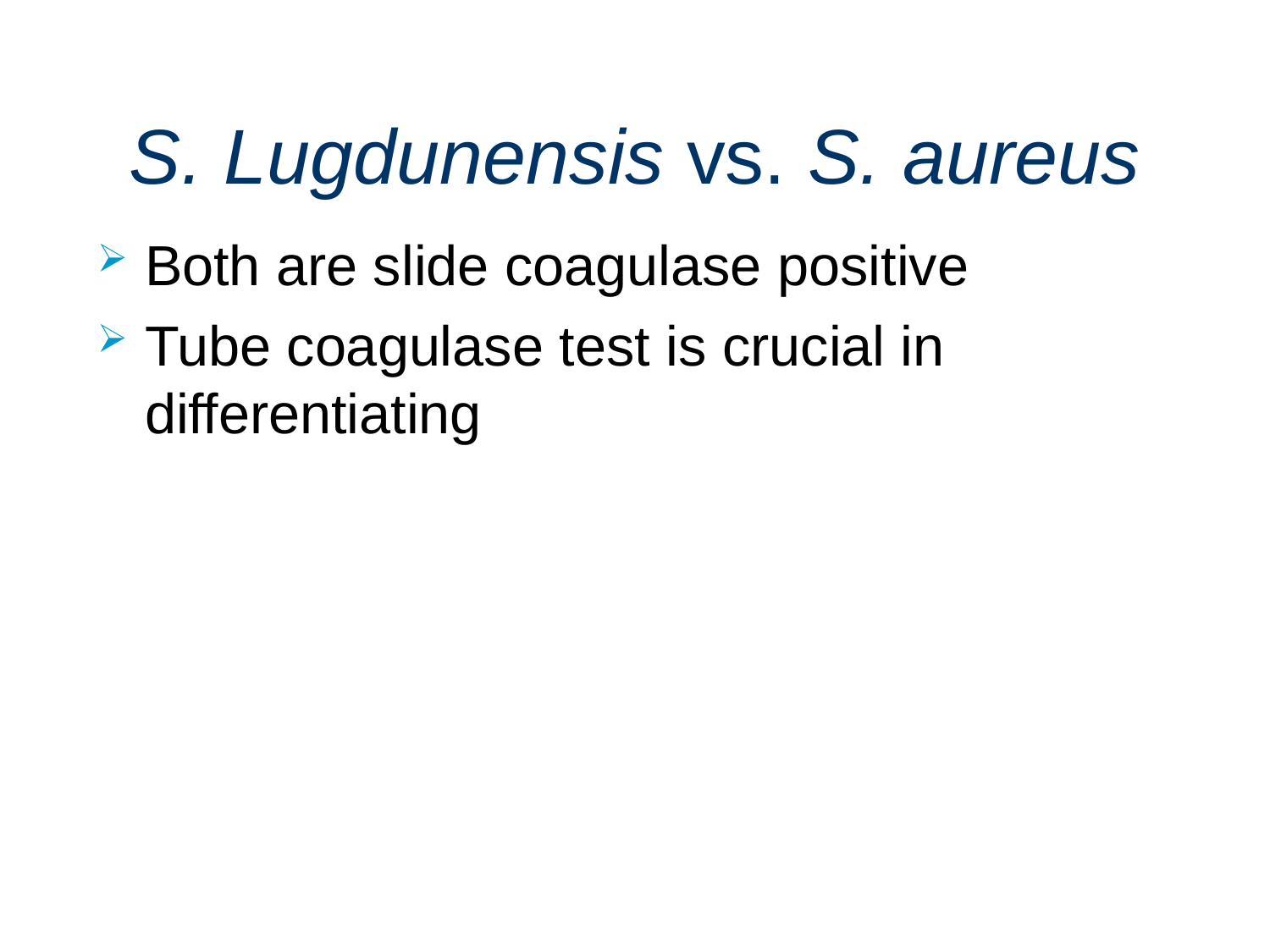

# S. Lugdunensis vs. S. aureus
Both are slide coagulase positive
Tube coagulase test is crucial in differentiating